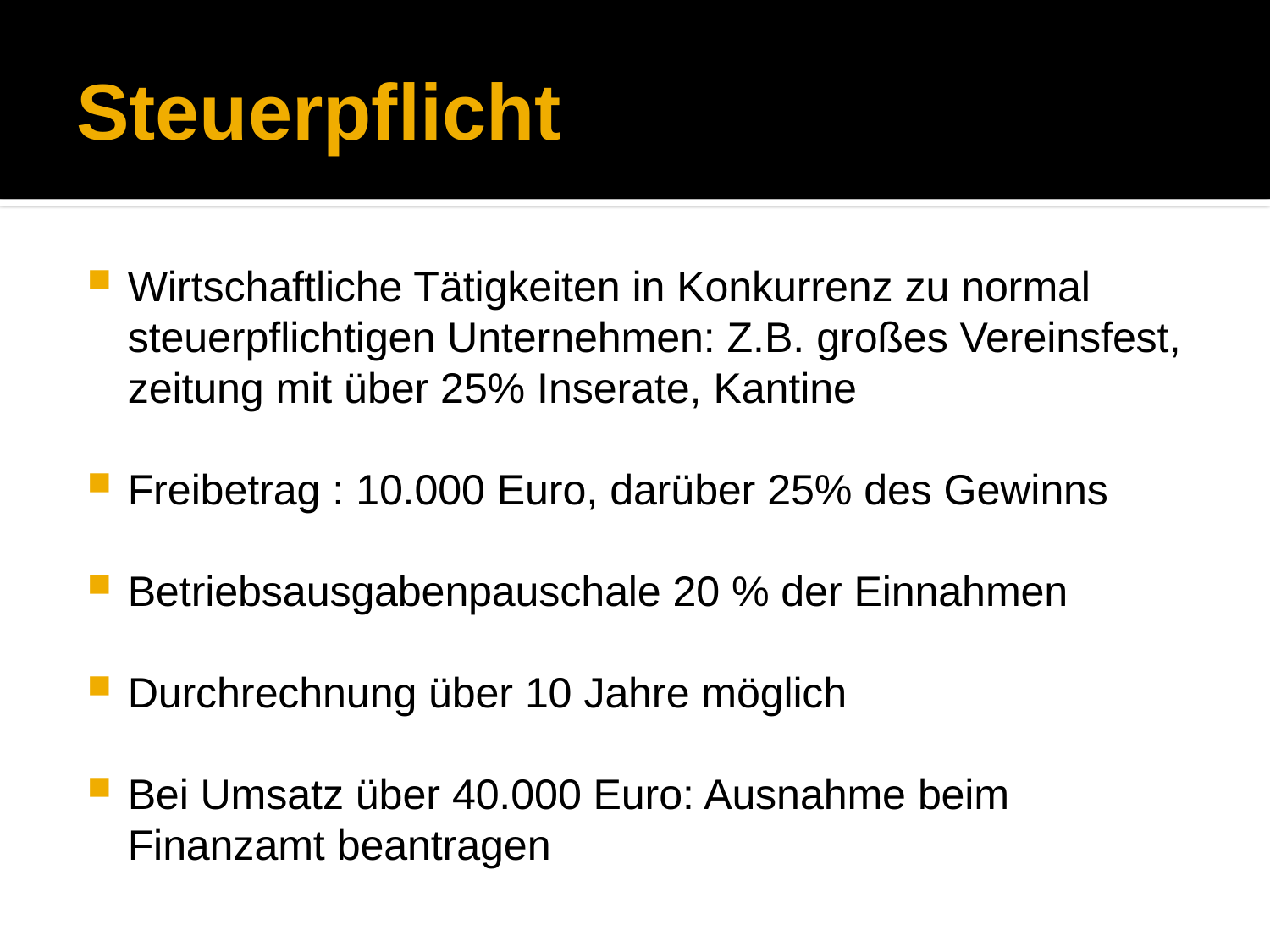

# Steuerpflicht
Wirtschaftliche Tätigkeiten in Konkurrenz zu normal steuerpflichtigen Unternehmen: Z.B. großes Vereinsfest, zeitung mit über 25% Inserate, Kantine

Freibetrag : 10.000 Euro, darüber 25% des Gewinns

Betriebsausgabenpauschale 20 % der Einnahmen

Durchrechnung über 10 Jahre möglich

Bei Umsatz über 40.000 Euro: Ausnahme beim Finanzamt beantragen